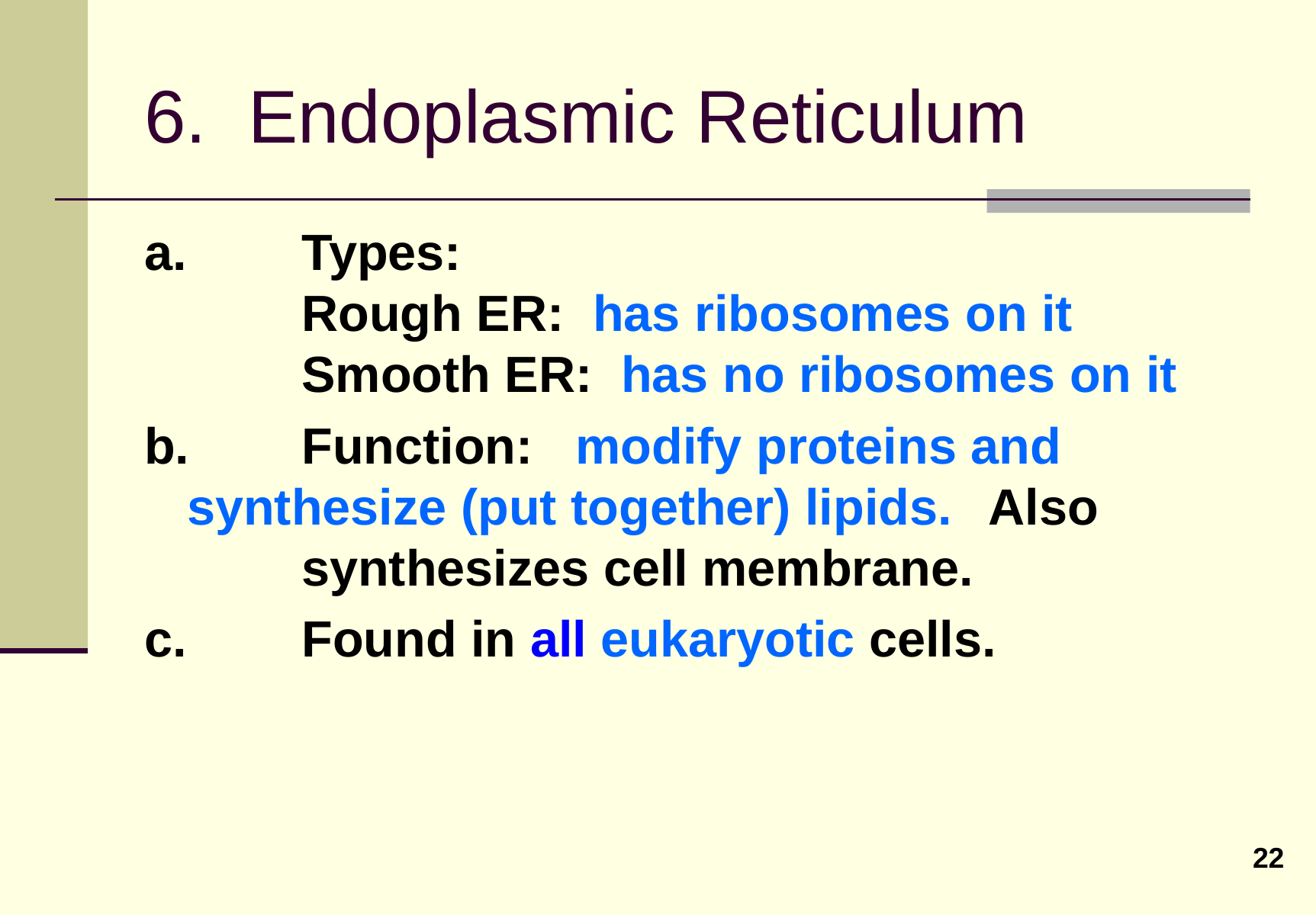

# 6.  Endoplasmic Reticulum
a.  	Types:
 	Rough ER:  has ribosomes on it
 	Smooth ER:  has no ribosomes on it
b.	Function:   modify proteins and 	synthesize (put together) lipids.  	Also
 	synthesizes cell membrane.
c.	 	Found in all eukaryotic cells.
22